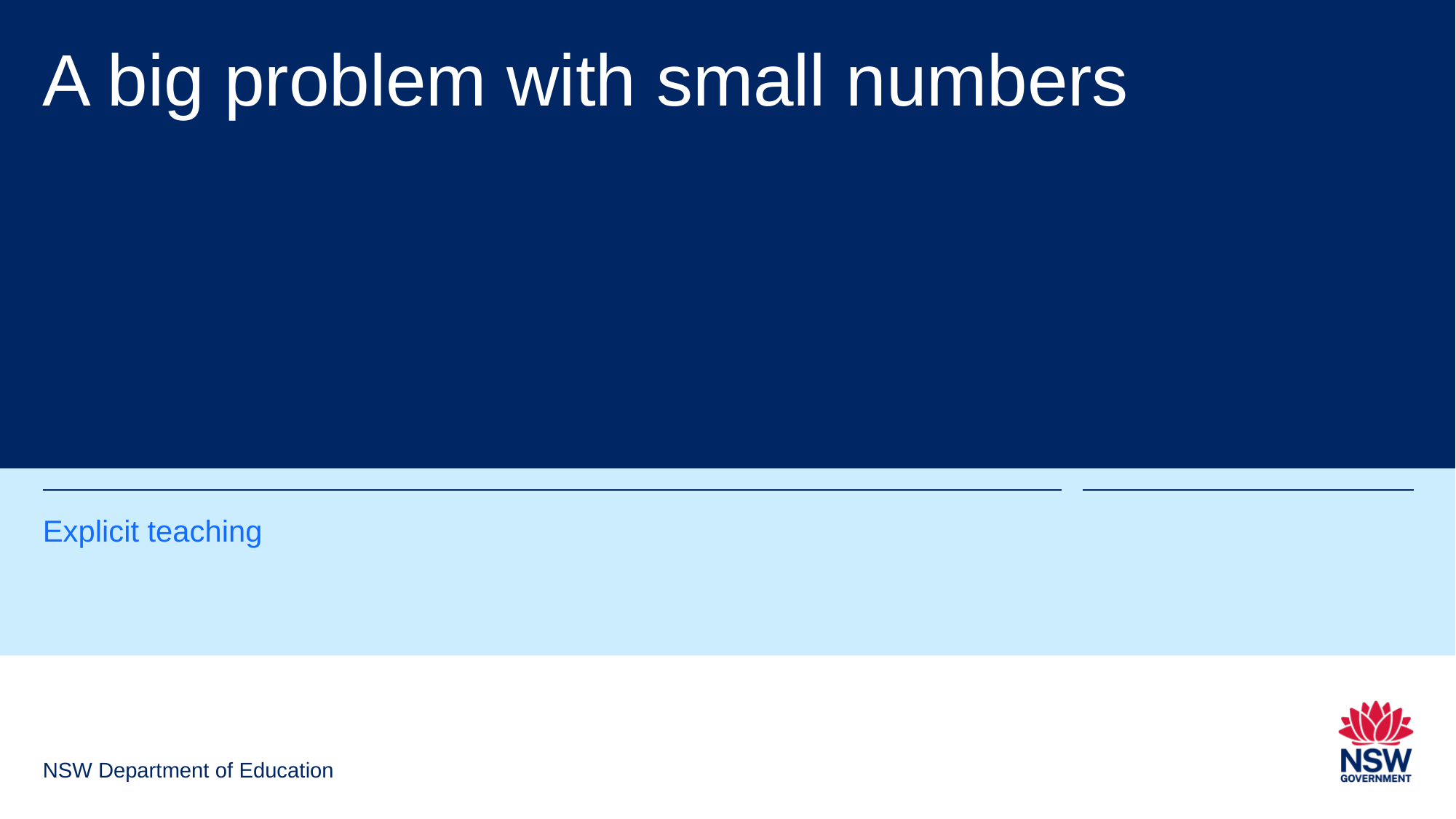

# A big problem with small numbers
Explicit teaching
NSW Department of Education